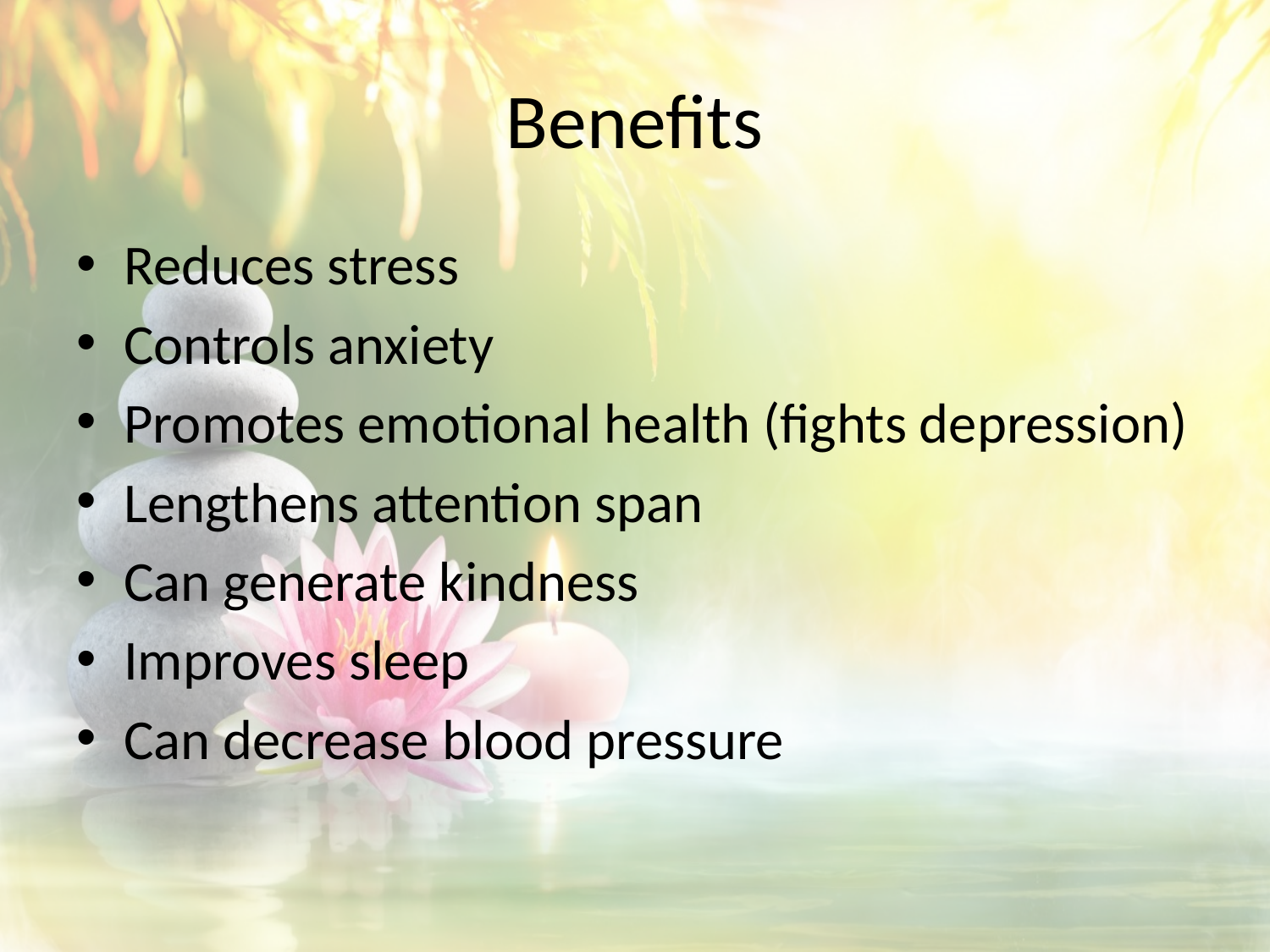

# Benefits
Reduces stress
Controls anxiety
Promotes emotional health (fights depression)
Lengthens attention span
Can generate kindness
Improves sleep
Can decrease blood pressure